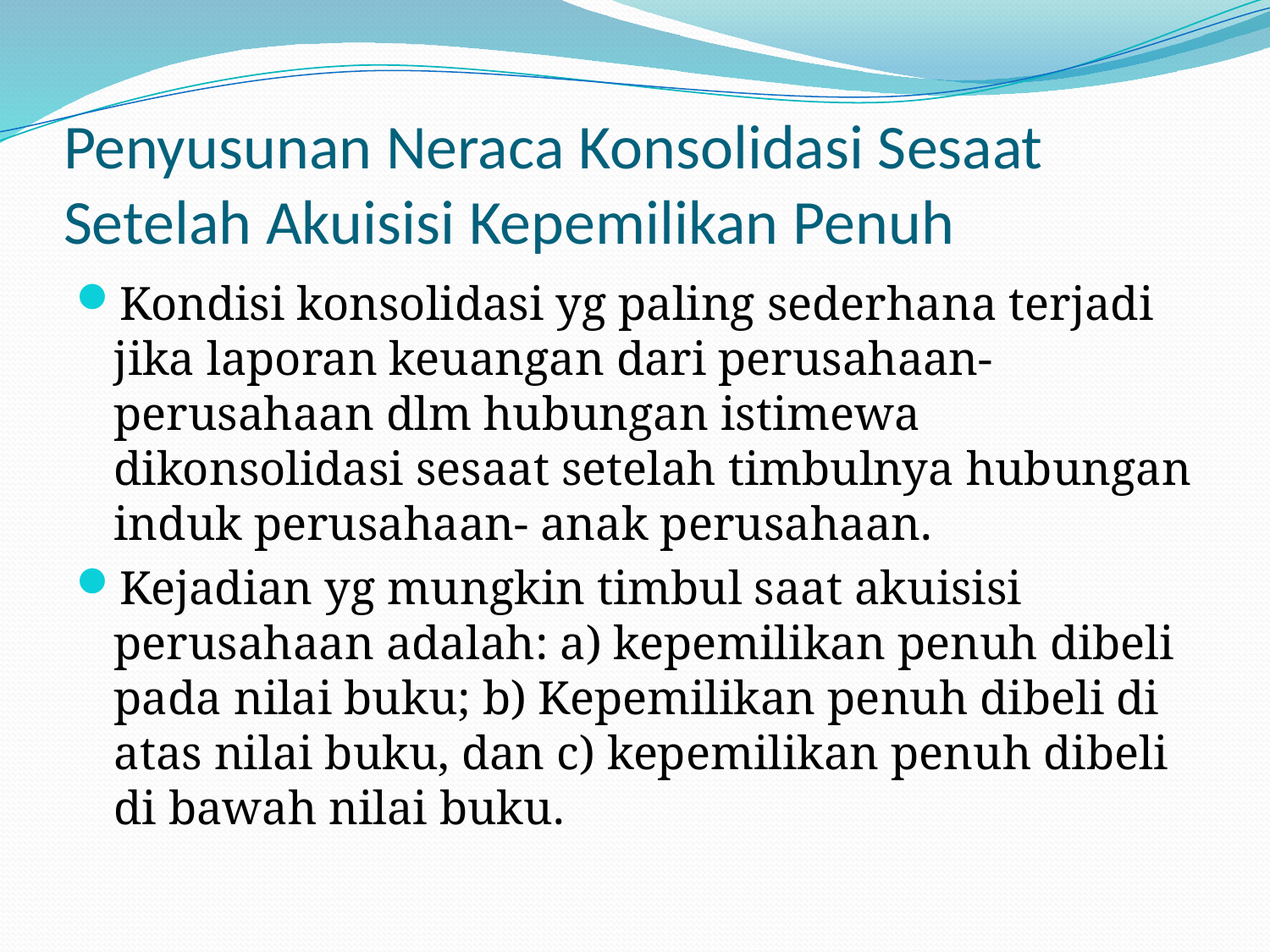

# Penyusunan Neraca Konsolidasi Sesaat Setelah Akuisisi Kepemilikan Penuh
Kondisi konsolidasi yg paling sederhana terjadi jika laporan keuangan dari perusahaan-perusahaan dlm hubungan istimewa dikonsolidasi sesaat setelah timbulnya hubungan induk perusahaan- anak perusahaan.
Kejadian yg mungkin timbul saat akuisisi perusahaan adalah: a) kepemilikan penuh dibeli pada nilai buku; b) Kepemilikan penuh dibeli di atas nilai buku, dan c) kepemilikan penuh dibeli di bawah nilai buku.